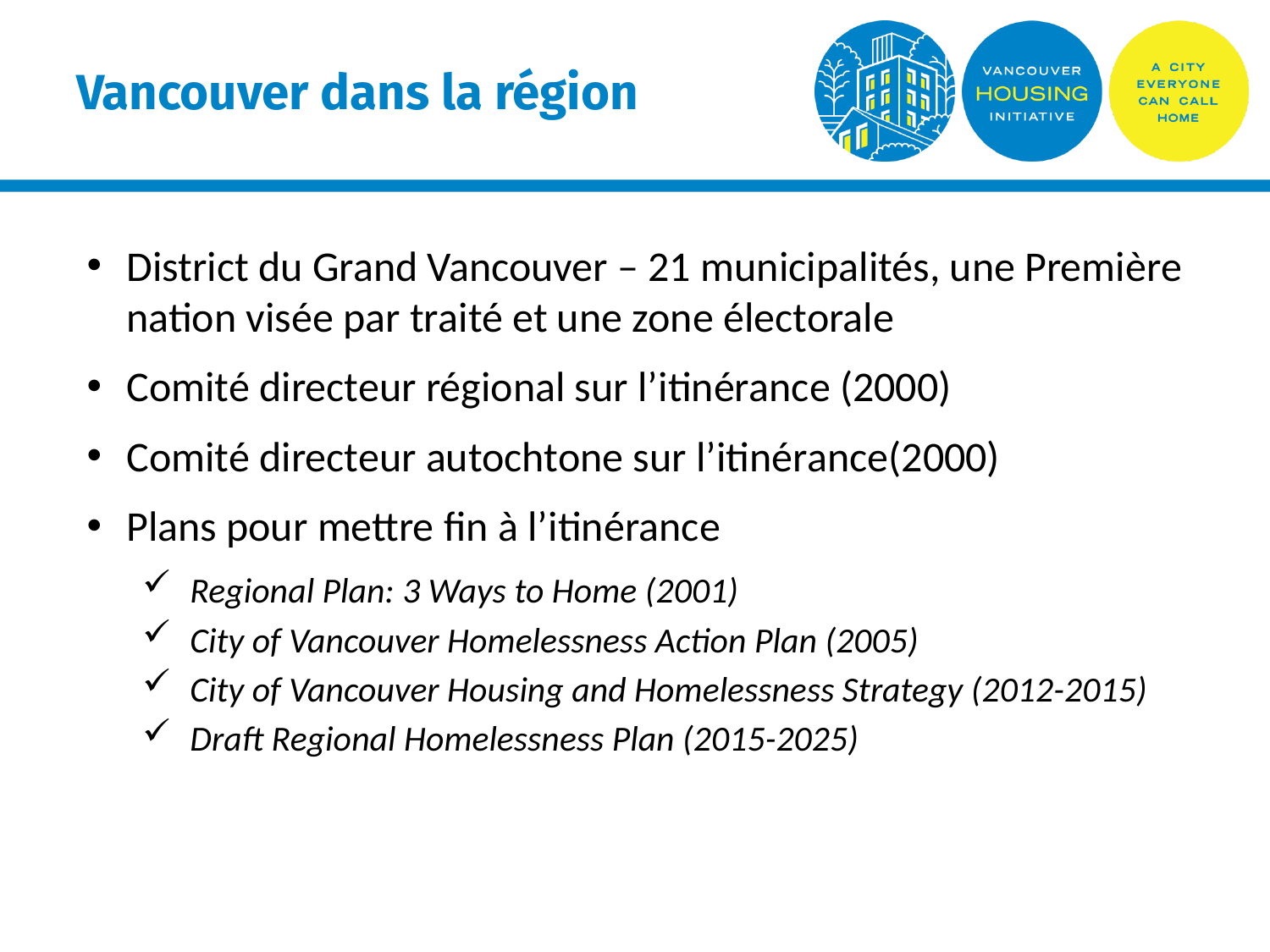

# Vancouver dans la région
District du Grand Vancouver – 21 municipalités, une Première nation visée par traité et une zone électorale
Comité directeur régional sur l’itinérance (2000)
Comité directeur autochtone sur l’itinérance(2000)
Plans pour mettre fin à l’itinérance
Regional Plan: 3 Ways to Home (2001)
City of Vancouver Homelessness Action Plan (2005)
City of Vancouver Housing and Homelessness Strategy (2012-2015)
Draft Regional Homelessness Plan (2015-2025)